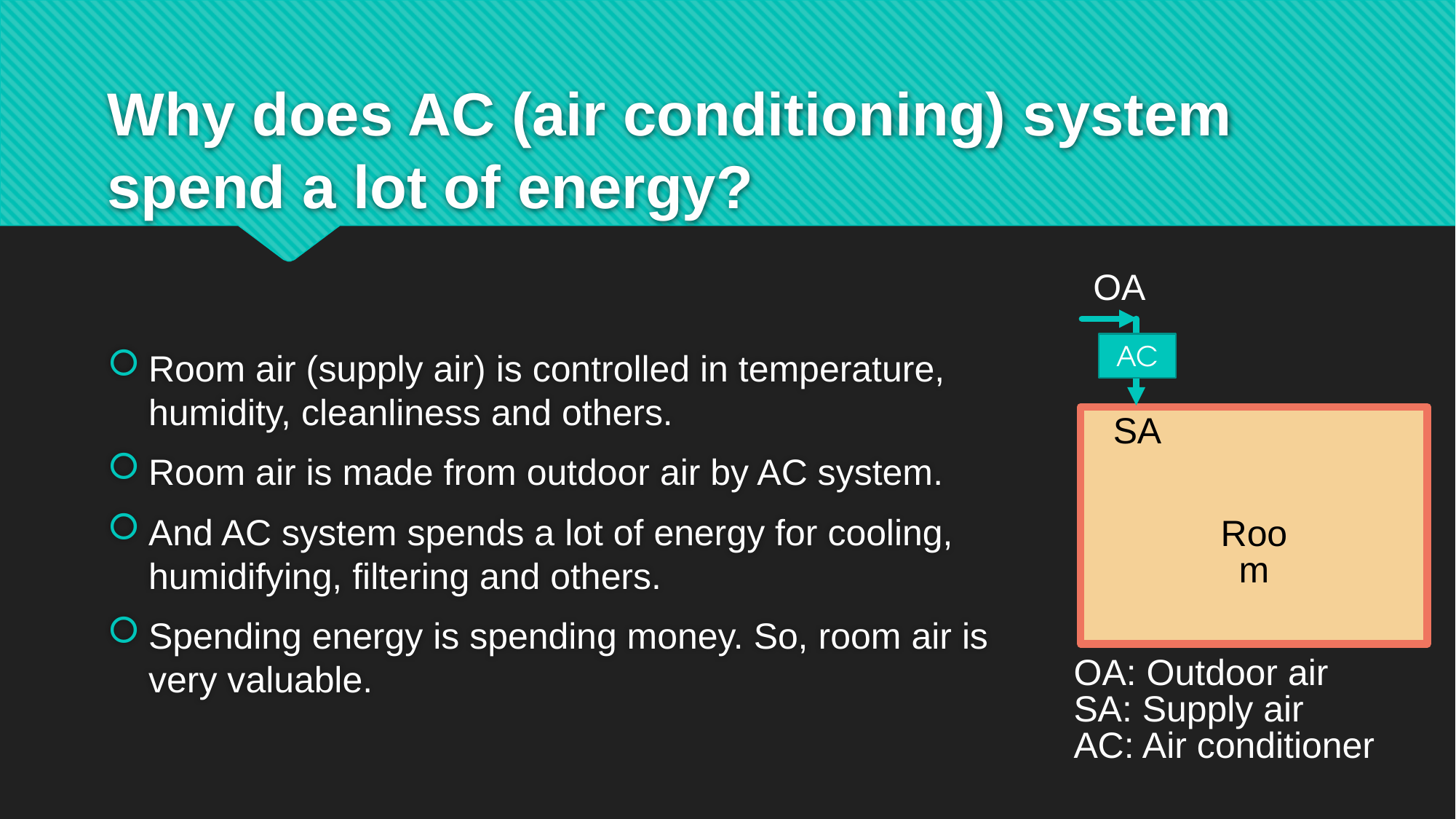

# Why does AC (air conditioning) system spend a lot of energy?
Room air (supply air) is controlled in temperature, humidity, cleanliness and others.
Room air is made from outdoor air by AC system.
And AC system spends a lot of energy for cooling, humidifying, filtering and others.
Spending energy is spending money. So, room air is very valuable.
OA
AC

SA
Room
OA: Outdoor air
SA: Supply air
AC: Air conditioner